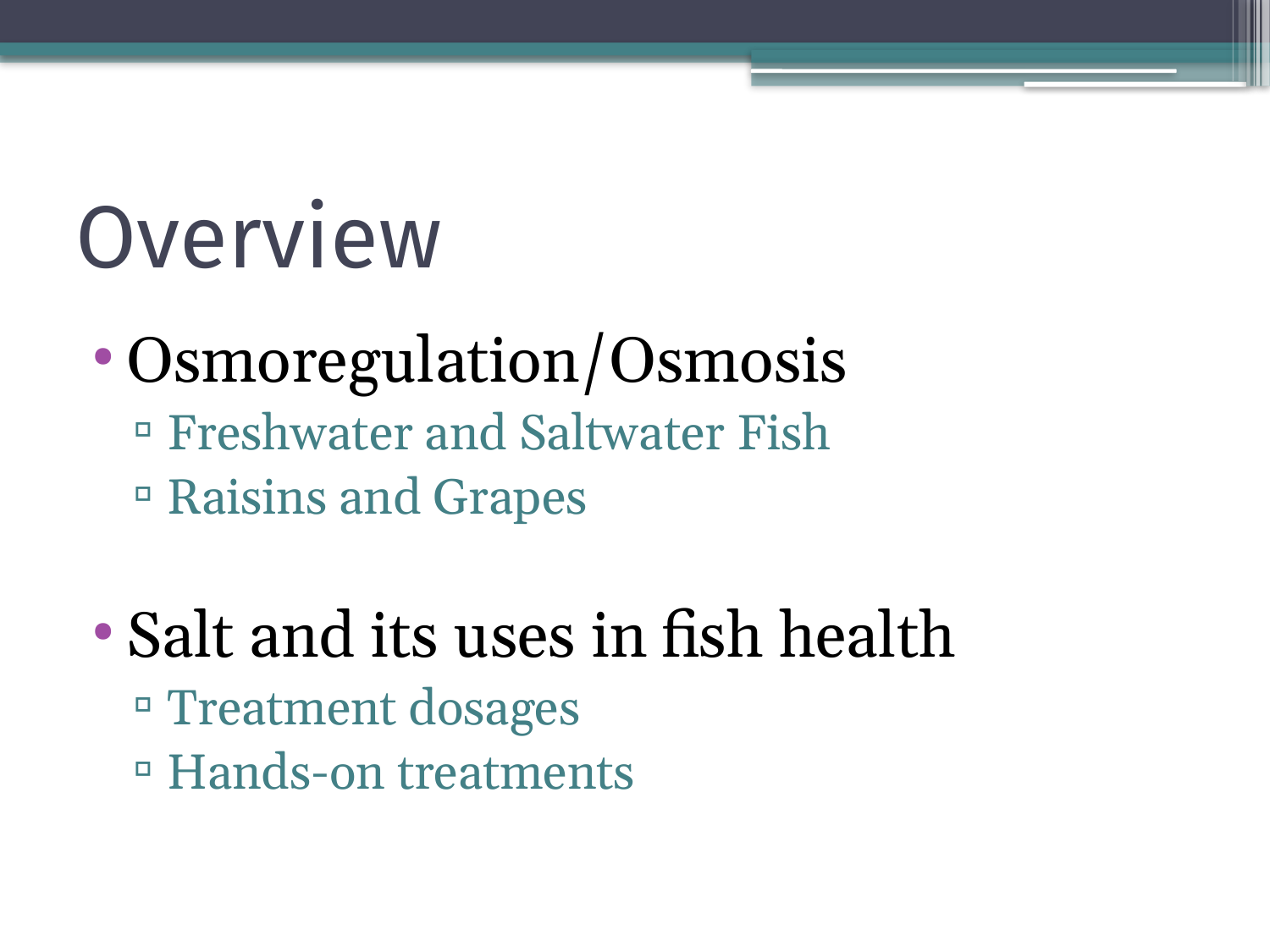

# Overview
Osmoregulation/Osmosis
Freshwater and Saltwater Fish
Raisins and Grapes

Salt and its uses in fish health
Treatment dosages
Hands-on treatments